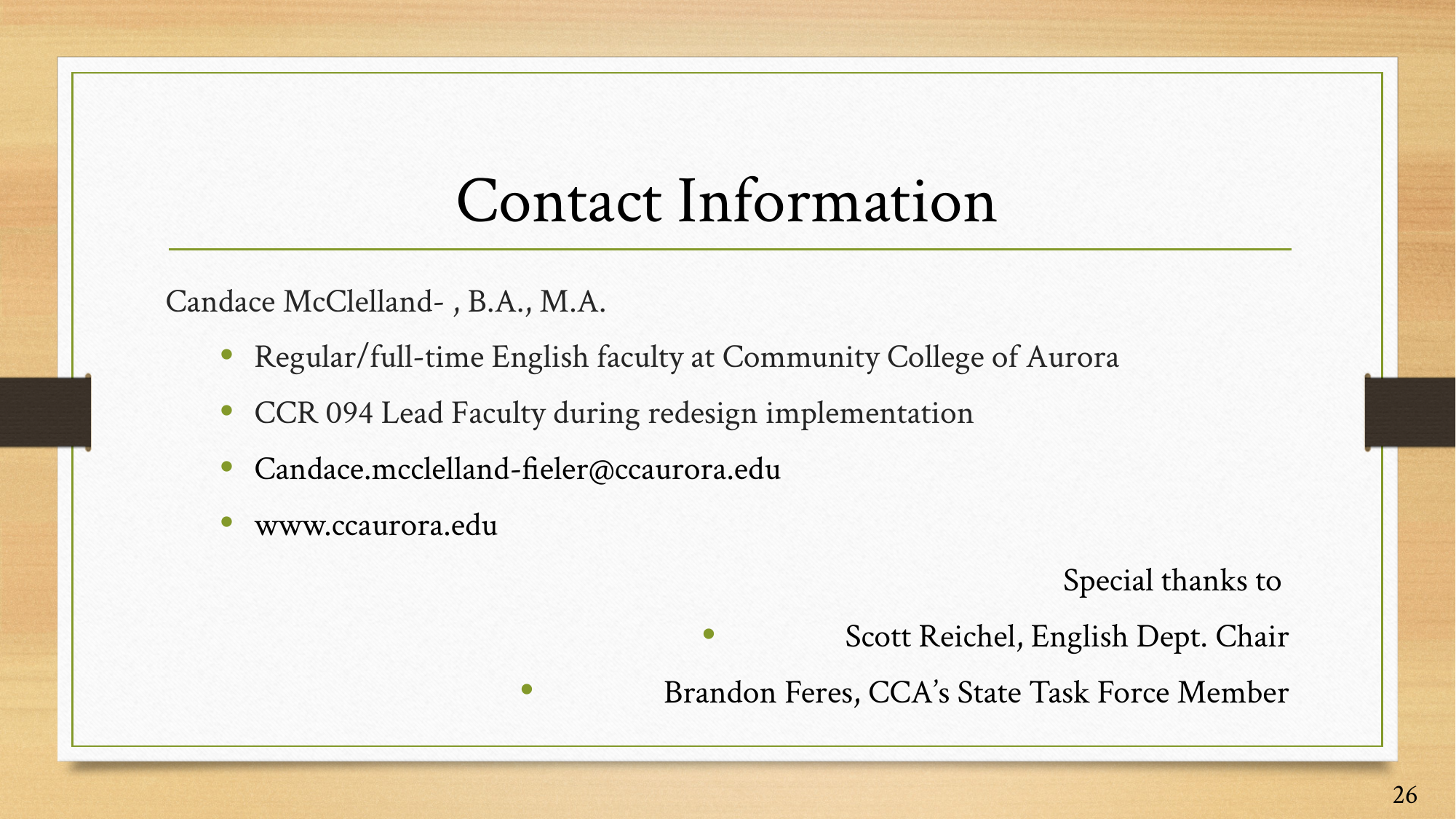

# Contact Information
Candace McClelland- , B.A., M.A.
Regular/full-time English faculty at Community College of Aurora
CCR 094 Lead Faculty during redesign implementation
Candace.mcclelland-fieler@ccaurora.edu
www.ccaurora.edu
Special thanks to
	Scott Reichel, English Dept. Chair
	Brandon Feres, CCA’s State Task Force Member
26